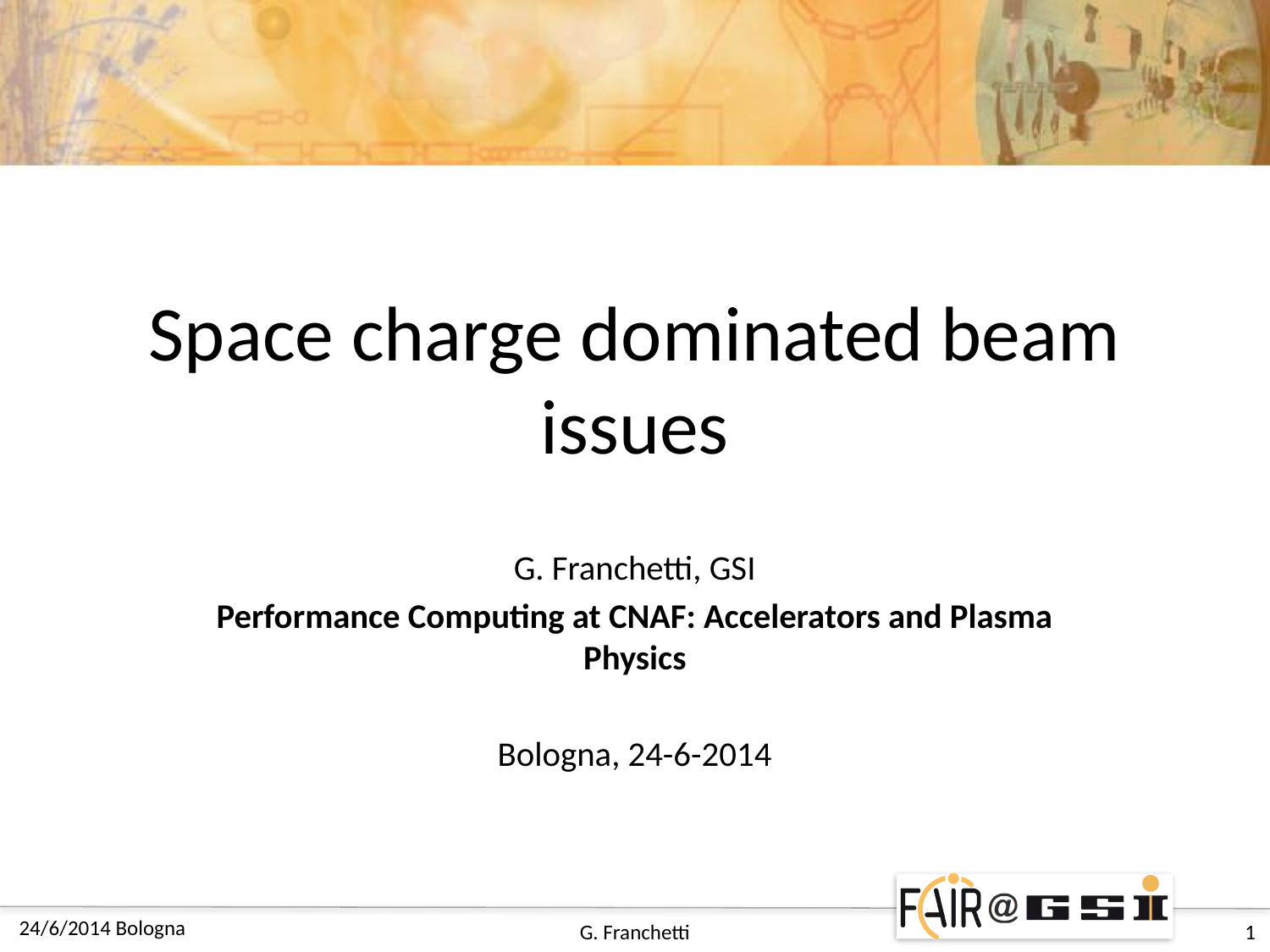

# Space charge dominated beam issues
G. Franchetti, GSI
Performance Computing at CNAF: Accelerators and Plasma Physics

Bologna, 24-6-2014
24/6/2014 Bologna
G. Franchetti
1